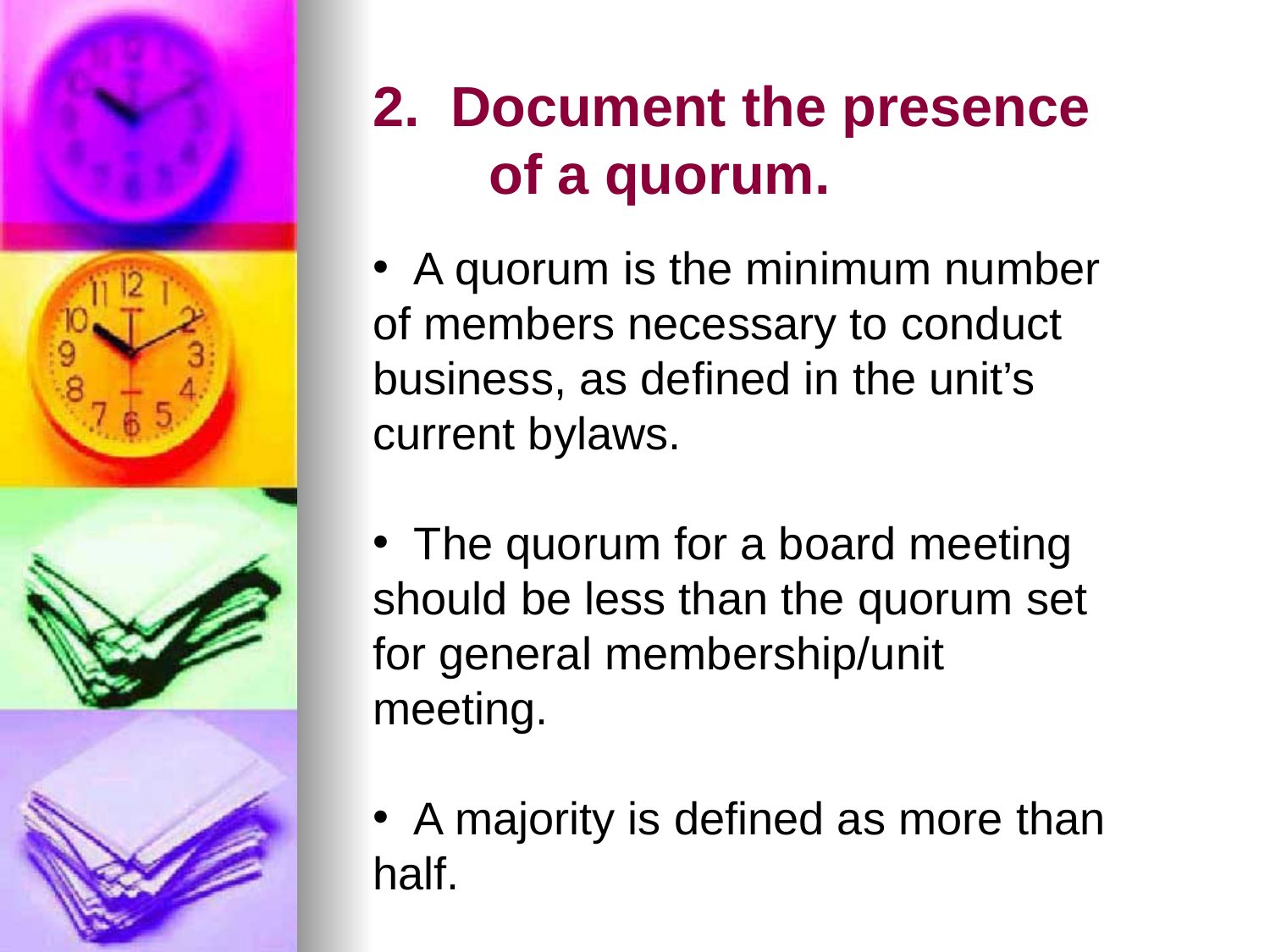

# 2.  Document the presence of a quorum.
  A quorum is the minimum number of members necessary to conduct business, as defined in the unit’s current bylaws.

  The quorum for a board meeting should be less than the quorum set for general membership/unit meeting.

  A majority is defined as more than half.